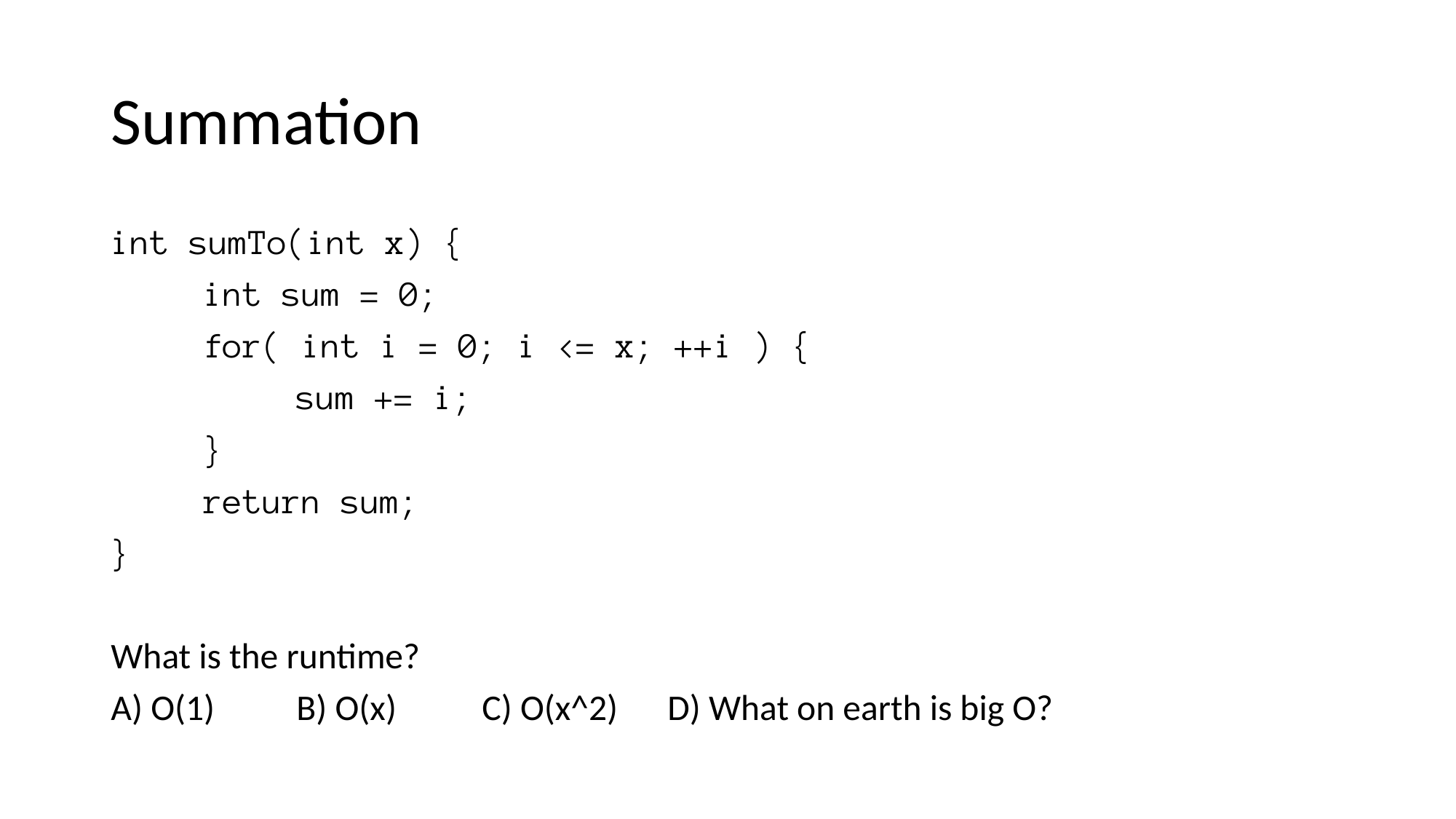

# Summation
int sumTo(int x) {
	int sum = 0;
	for( int i = 0; i <= x; ++i ) {
		sum += i;
	}
	return sum;
}

What is the runtime?
A) O(1)	B) O(x)	C) O(x^2)	D) What on earth is big O?